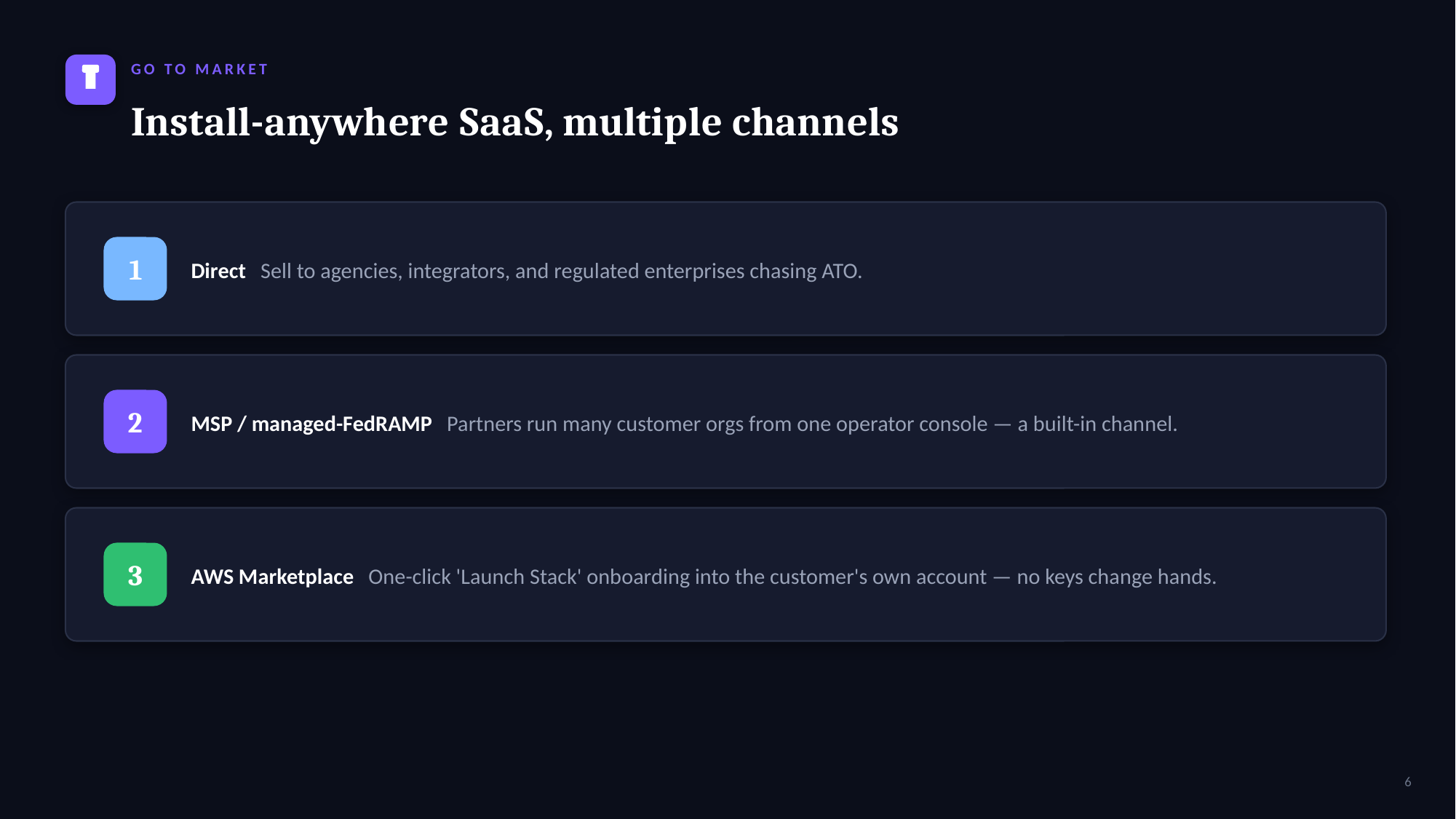

GO TO MARKET

Install-anywhere SaaS, multiple channels

Direct   Sell to agencies, integrators, and regulated enterprises chasing ATO.

1

MSP / managed-FedRAMP   Partners run many customer orgs from one operator console — a built-in channel.

2

AWS Marketplace   One-click 'Launch Stack' onboarding into the customer's own account — no keys change hands.

3
6